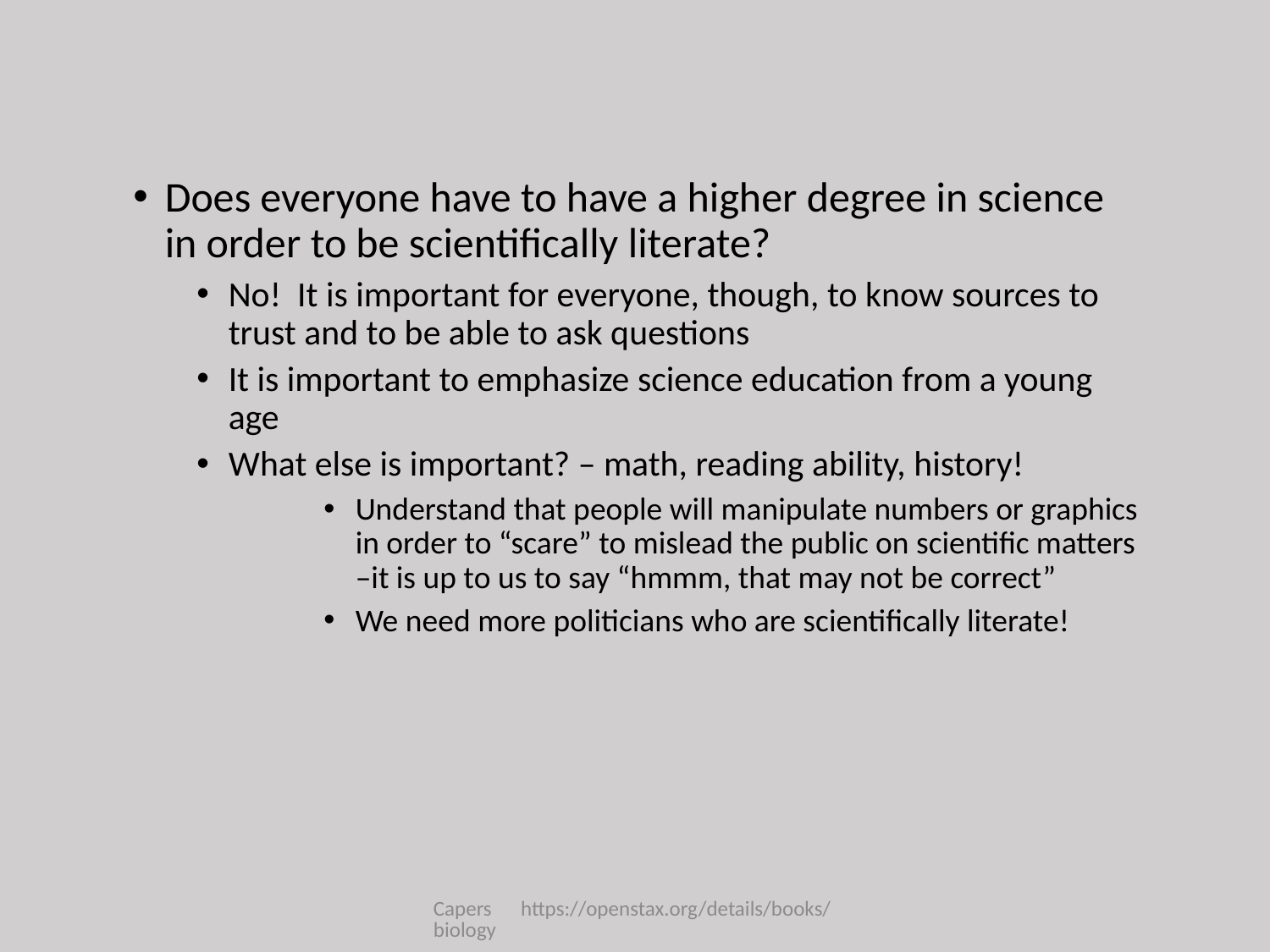

Does everyone have to have a higher degree in science in order to be scientifically literate?
No!  It is important for everyone, though, to know sources to trust and to be able to ask questions
It is important to emphasize science education from a young age
What else is important? – math, reading ability, history!
Understand that people will manipulate numbers or graphics in order to “scare” to mislead the public on scientific matters –it is up to us to say “hmmm, that may not be correct”
We need more politicians who are scientifically literate!

Capers      https://openstax.org/details/books/biology